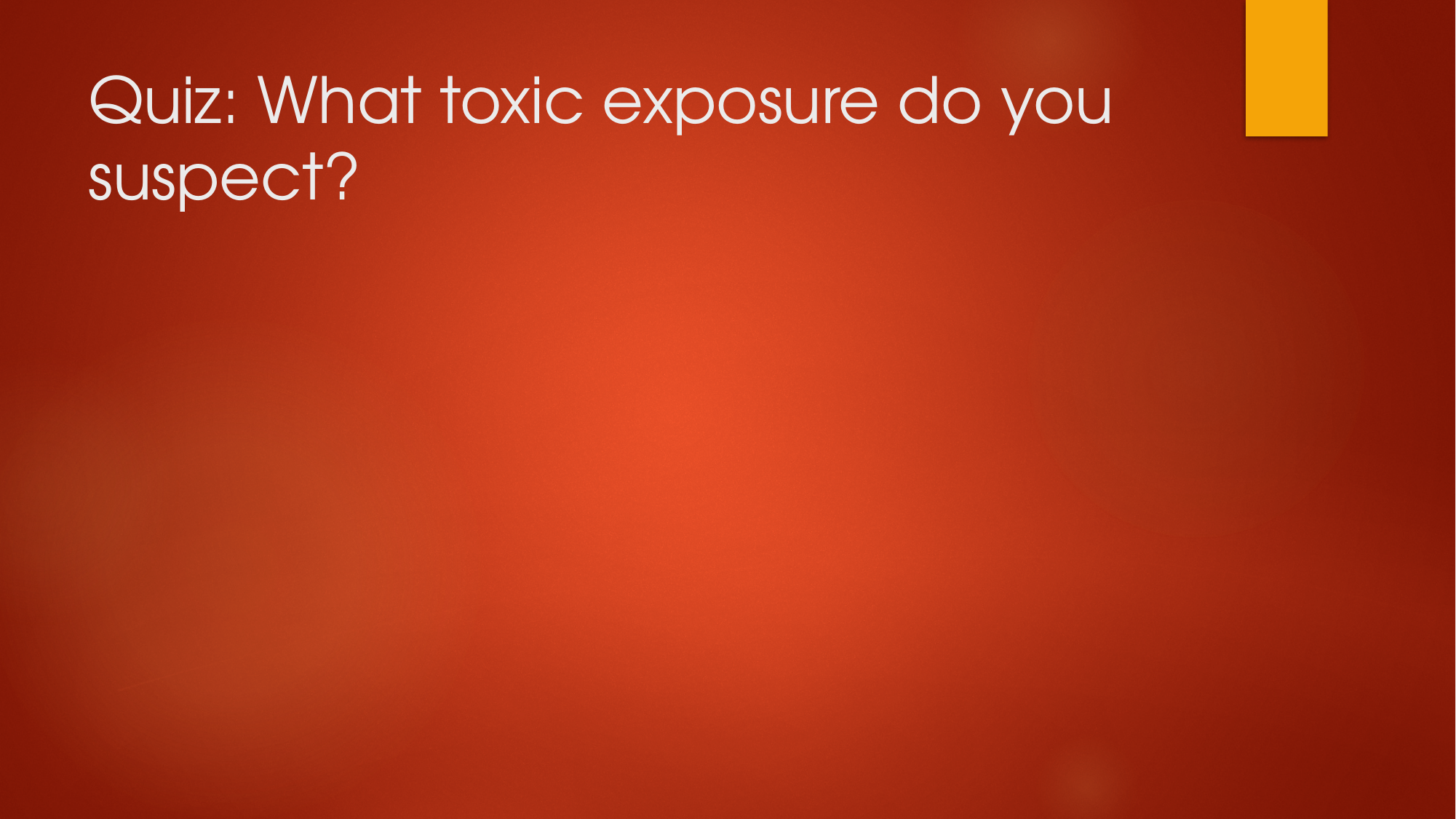

# Quiz: What toxic exposure do you suspect?